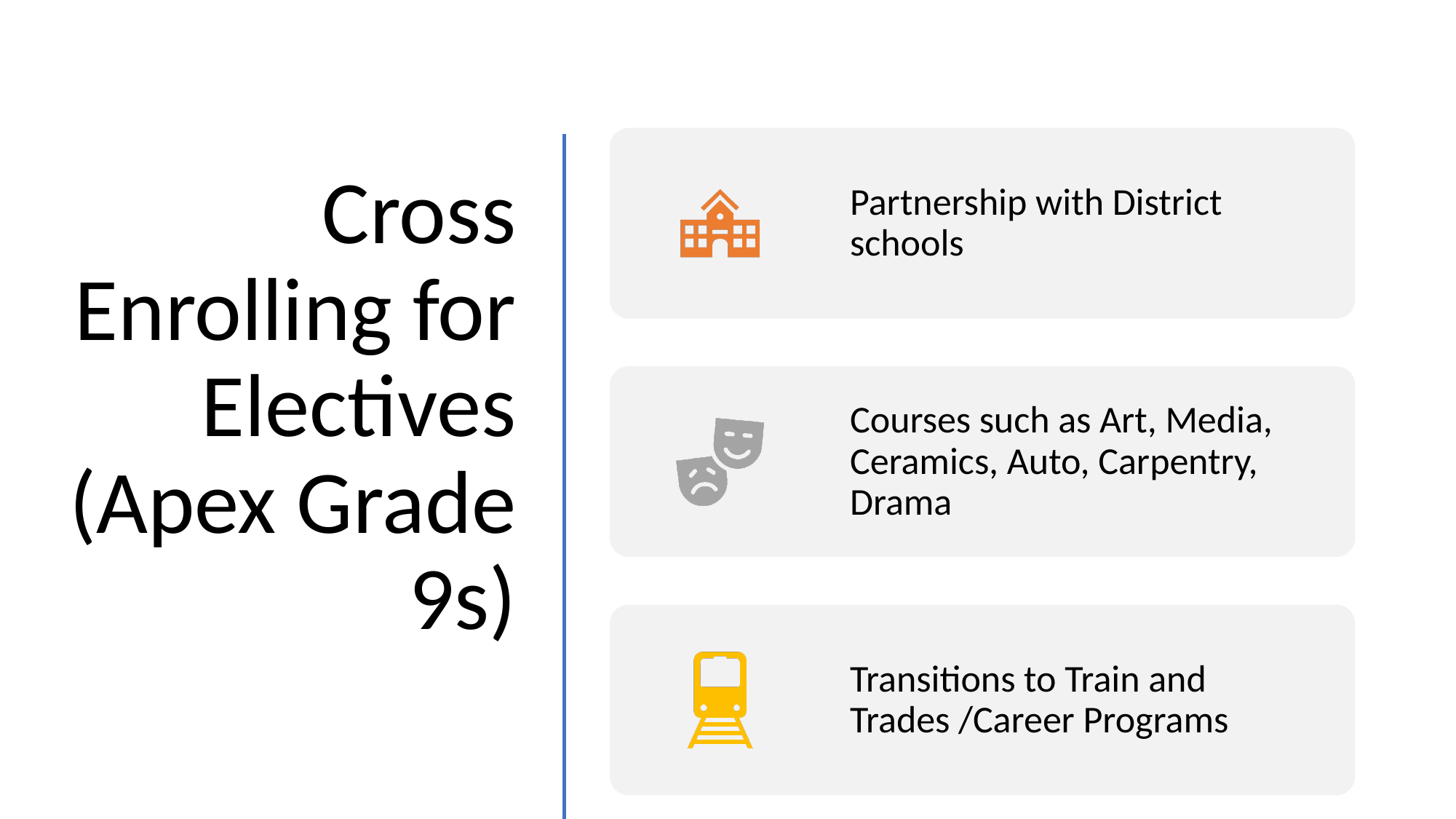

# Cross Enrolling for Electives (Apex Grade 9s)
Partnership with District  schools
Courses such as Art, Media, Ceramics, Auto, Carpentry, Drama
Transitions to Train and Trades /Career Programs